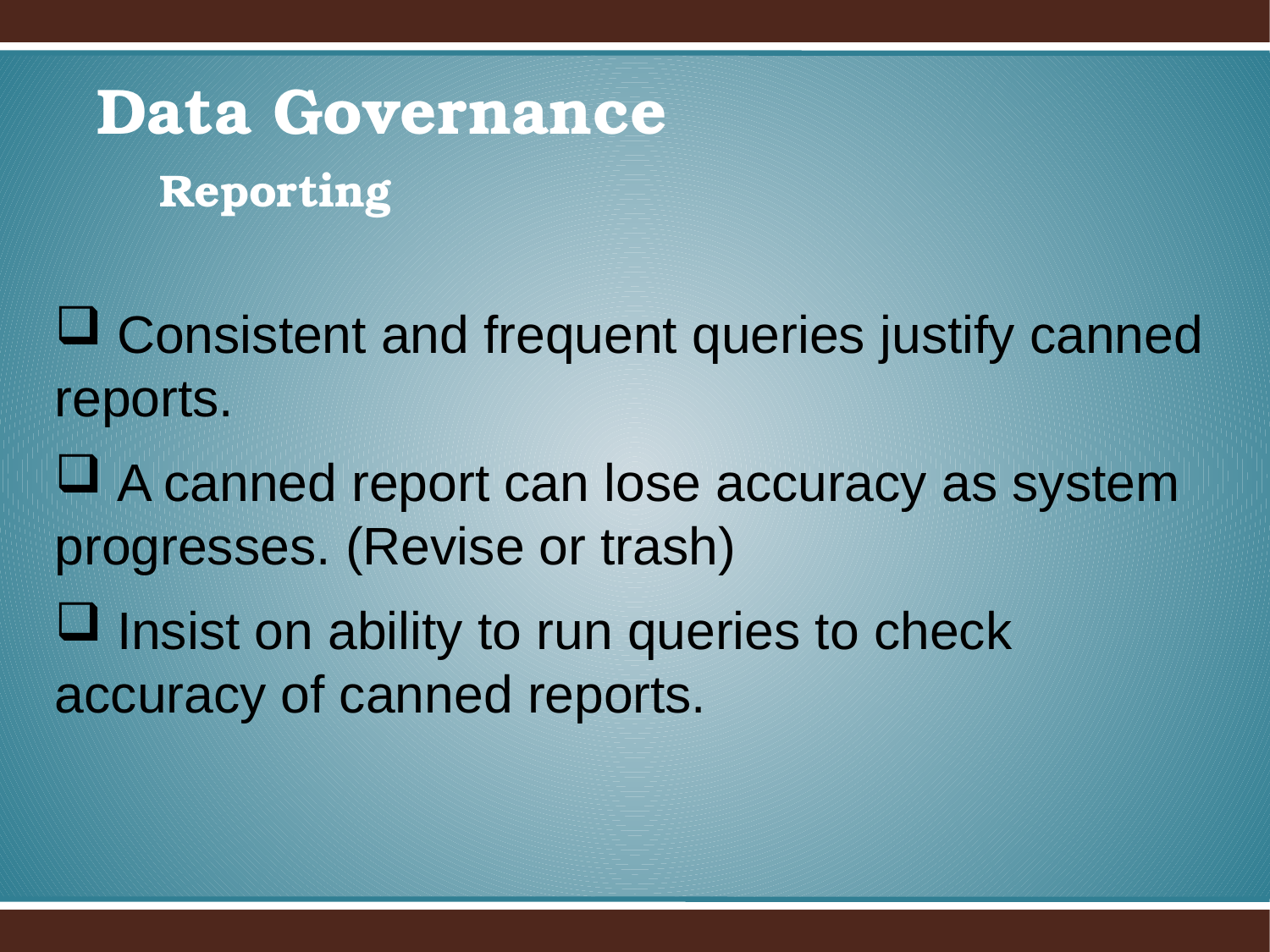

Data Governance
     Reporting

 Consistent and frequent queries justify canned reports.
 A canned report can lose accuracy as system progresses. (Revise or trash)
 Insist on ability to run queries to check accuracy of canned reports.